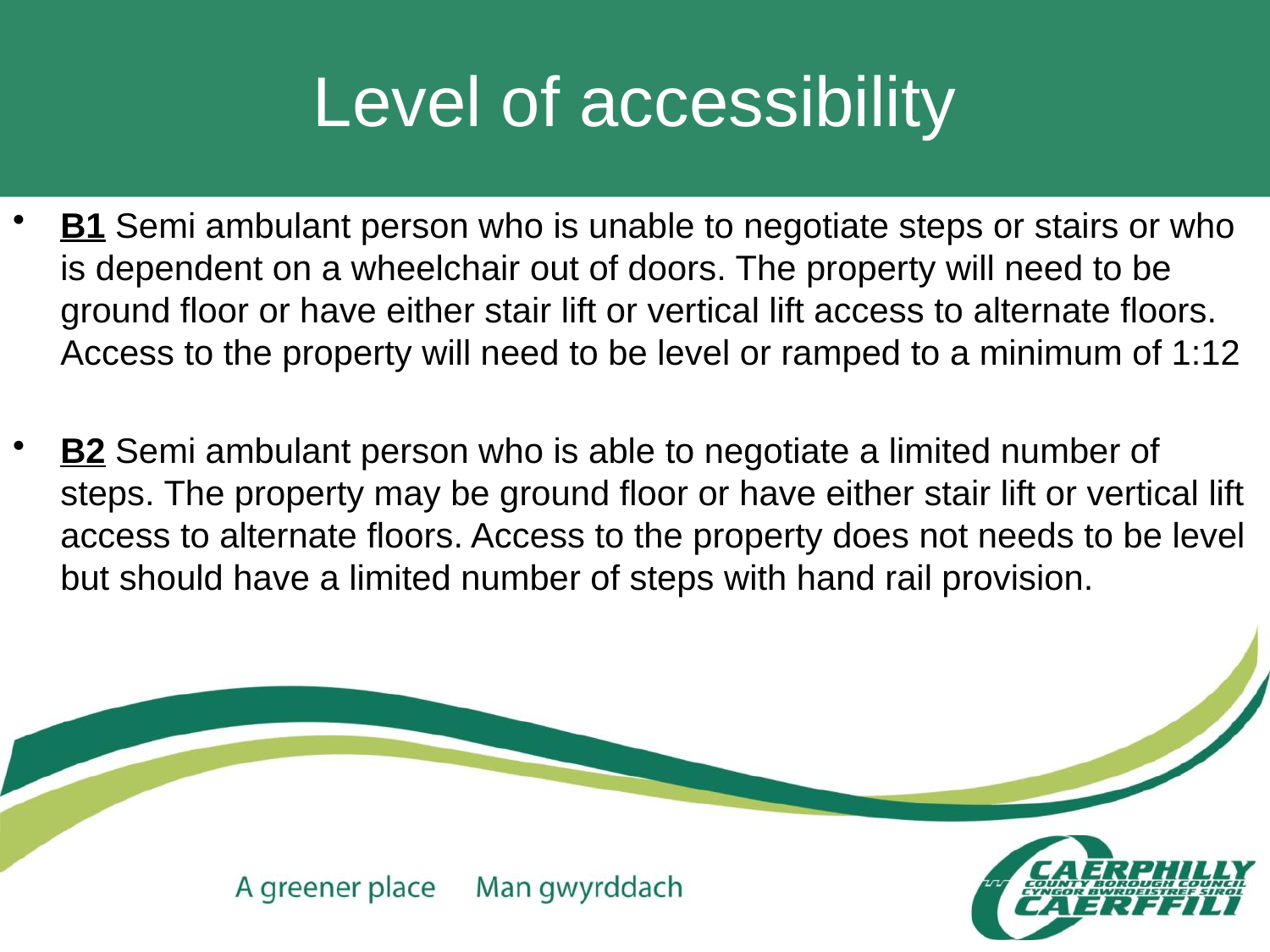

# Level of accessibility
B1 Semi ambulant person who is unable to negotiate steps or stairs or who is dependent on a wheelchair out of doors. The property will need to be ground floor or have either stair lift or vertical lift access to alternate floors. Access to the property will need to be level or ramped to a minimum of 1:12

B2 Semi ambulant person who is able to negotiate a limited number of steps. The property may be ground floor or have either stair lift or vertical lift access to alternate floors. Access to the property does not needs to be level but should have a limited number of steps with hand rail provision.